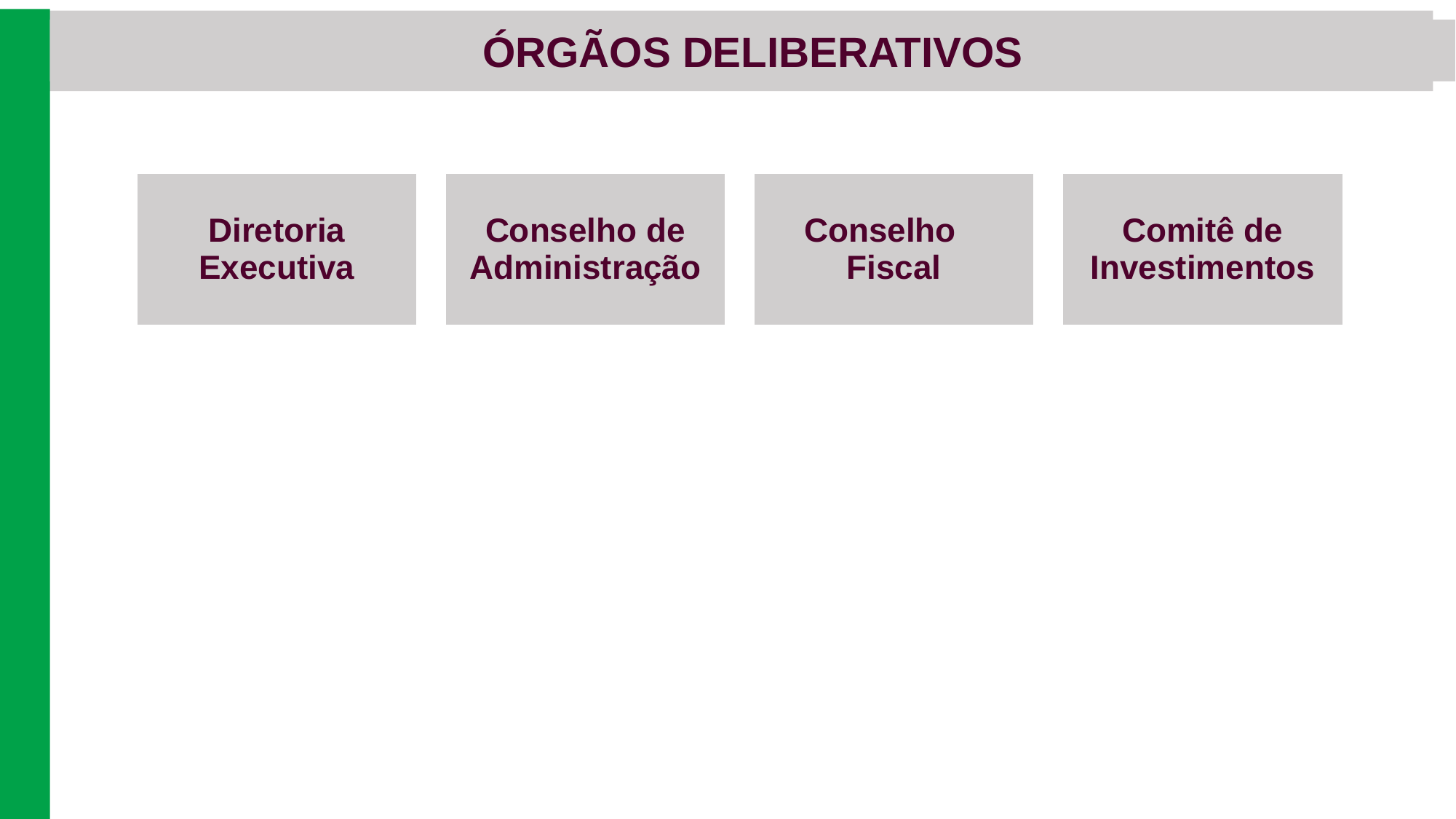

ÓRGÃOS DELIBERATIVOS
Diretoria Executiva
Conselho de Administração
Conselho    Fiscal
Comitê de Investimentos